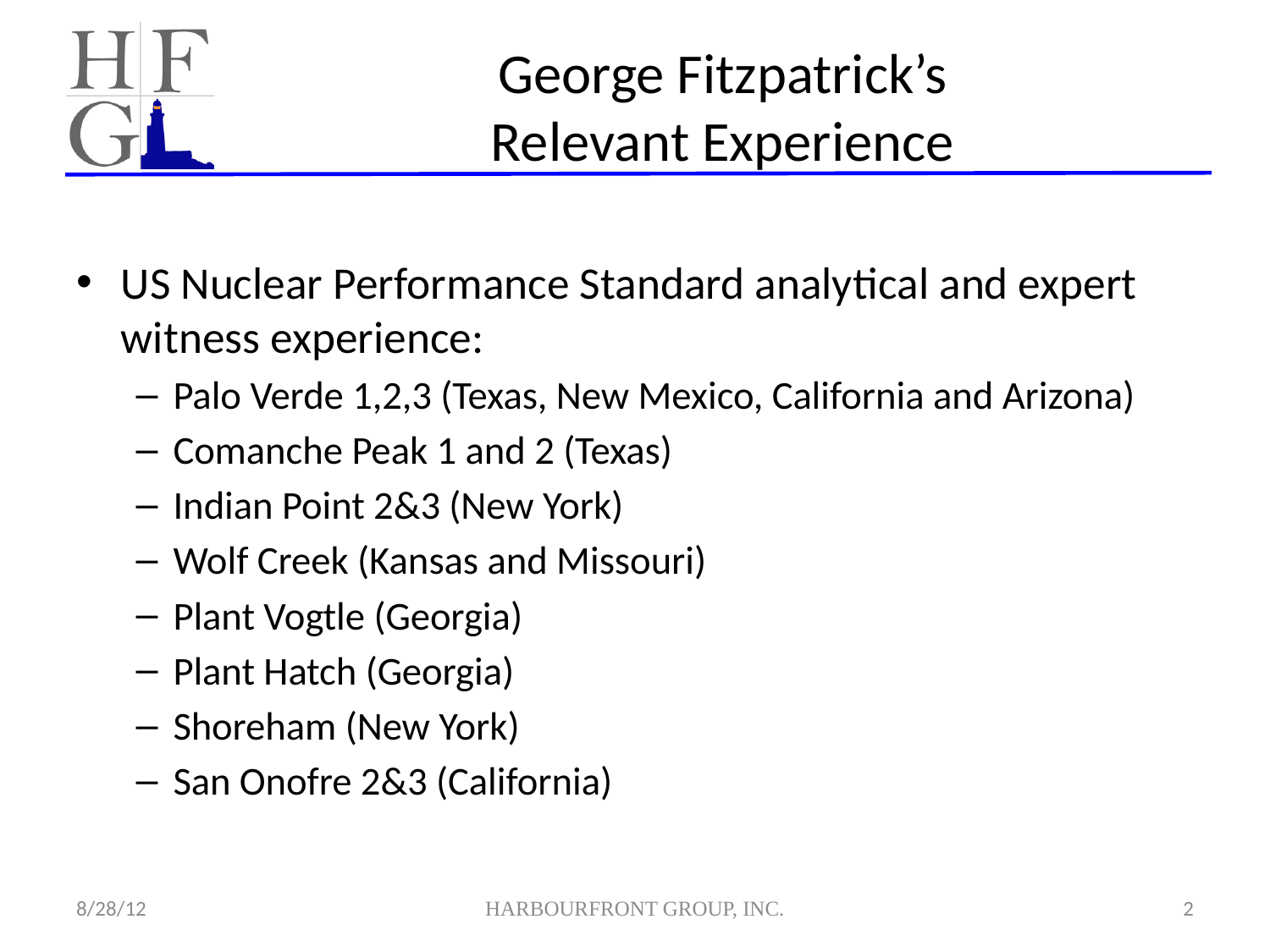

# George Fitzpatrick’s Relevant Experience

US Nuclear Performance Standard analytical and expert witness experience:
Palo Verde 1,2,3 (Texas, New Mexico, California and Arizona)
Comanche Peak 1 and 2 (Texas)
Indian Point 2&3 (New York)
Wolf Creek (Kansas and Missouri)
Plant Vogtle (Georgia)
Plant Hatch (Georgia)
Shoreham (New York)
San Onofre 2&3 (California)
8/28/12
HARBOURFRONT GROUP, INC.
2